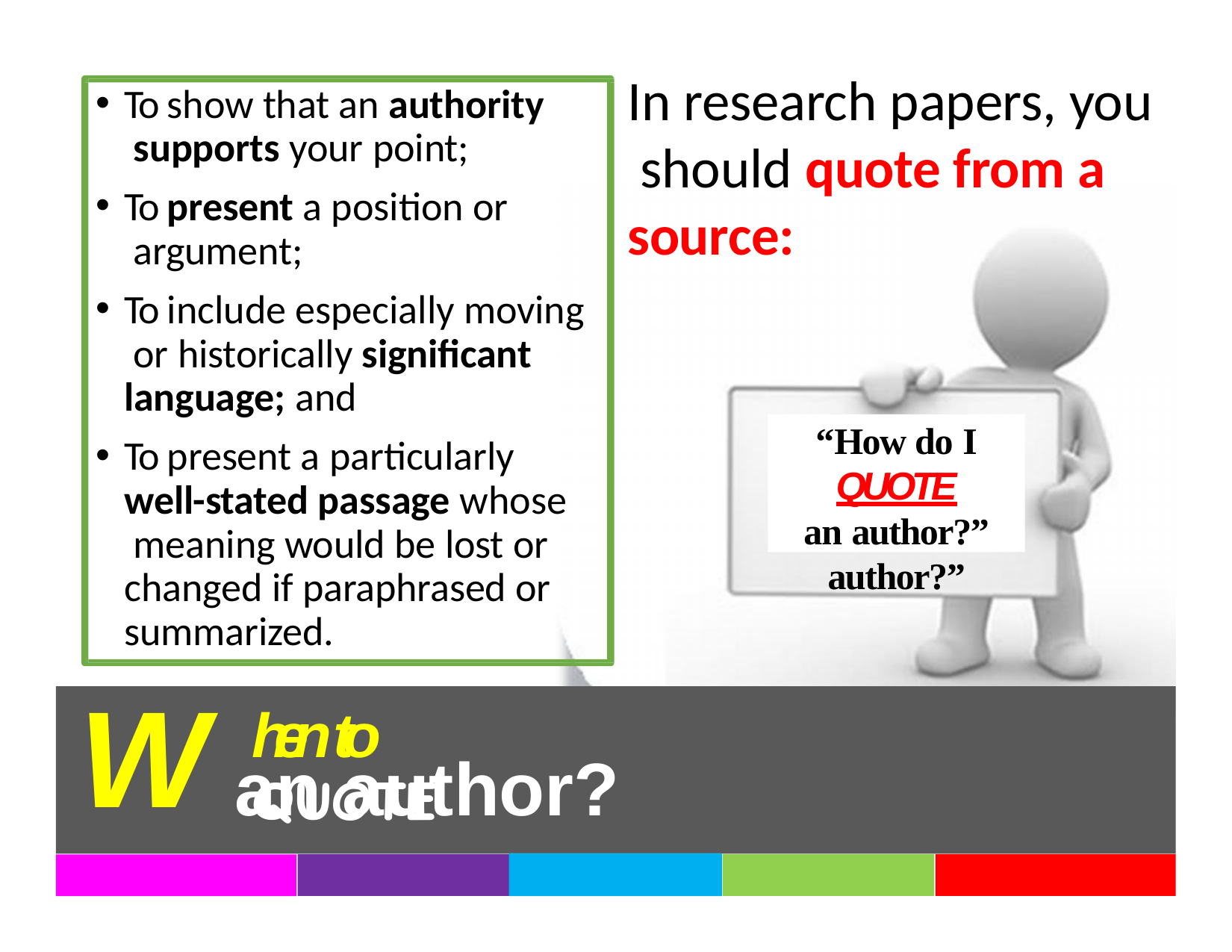

In research papers, you  should quote from a  source:

To show that an authority  supports your point;
To present a position or  argument;
To include especially moving  or historically significant  language; and
To present a particularly  well-stated passage whose  meaning would be lost or  changed if paraphrased or  summarized.

“How do I
QUOTE
an author?”
“How do I
QUOTE
an author?”
W

hen to QUOTE
an author?